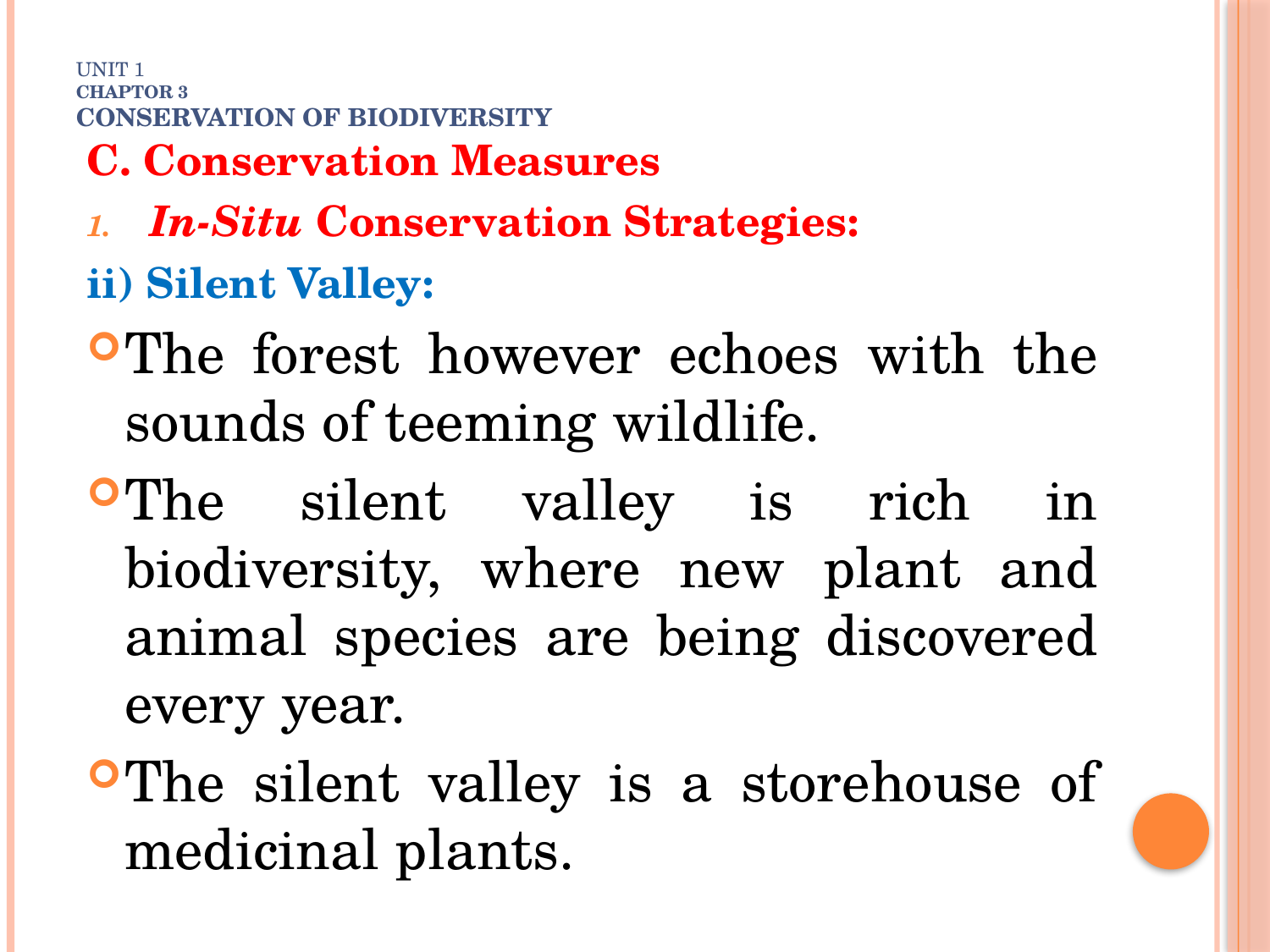

# Unit 1 Chaptor 3 Conservation of biodiversity
C. Conservation Measures
In-Situ Conservation Strategies:
ii) Silent Valley:
The forest however echoes with the sounds of teeming wildlife.
The silent valley is rich in biodiversity, where new plant and animal species are being discovered every year.
The silent valley is a storehouse of medicinal plants.